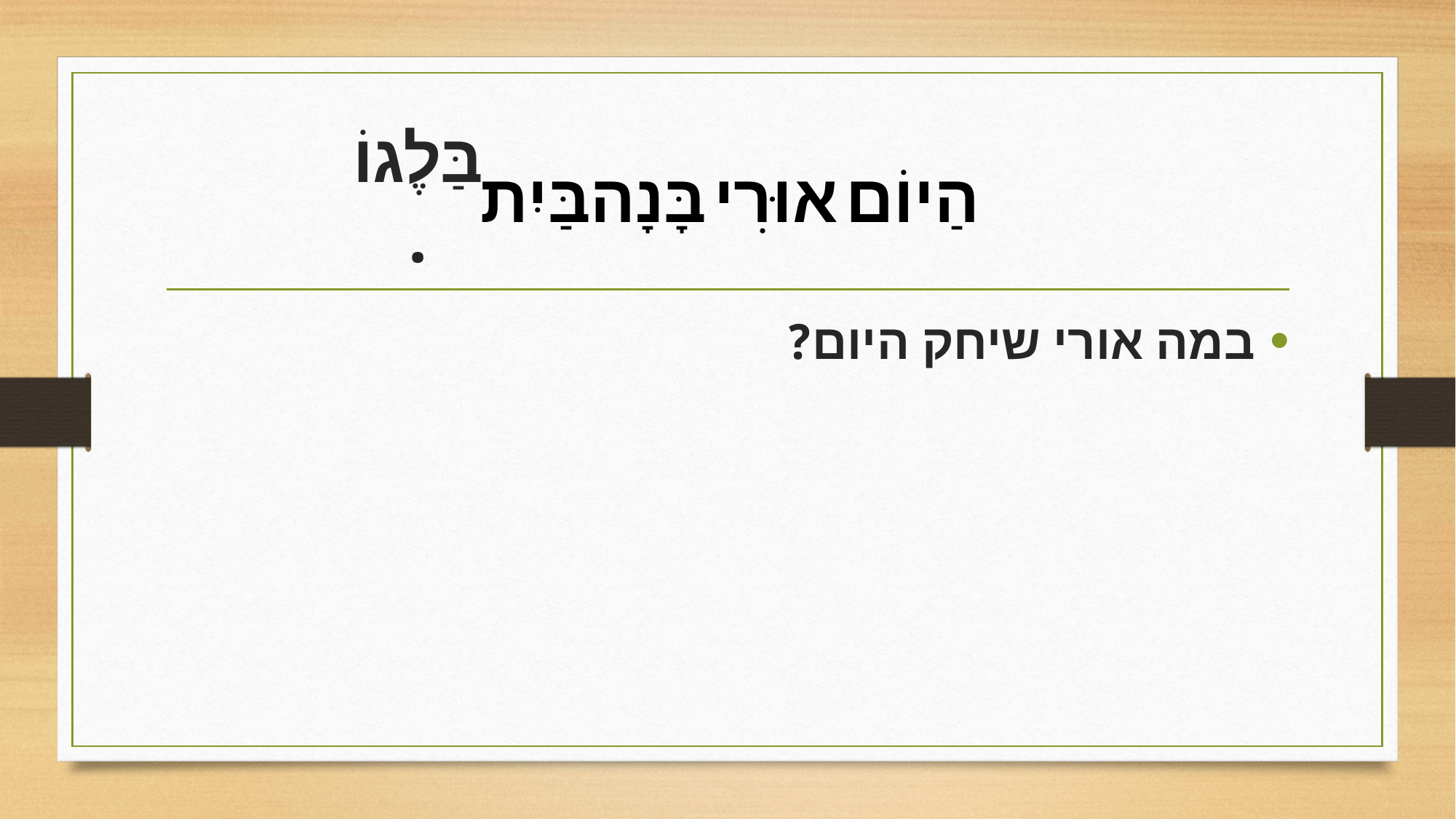

# בַּלֶגוֹ.
בַּיִת
בָּנָה
אוּרִי
הַיוֹם
במה אורי שיחק היום?